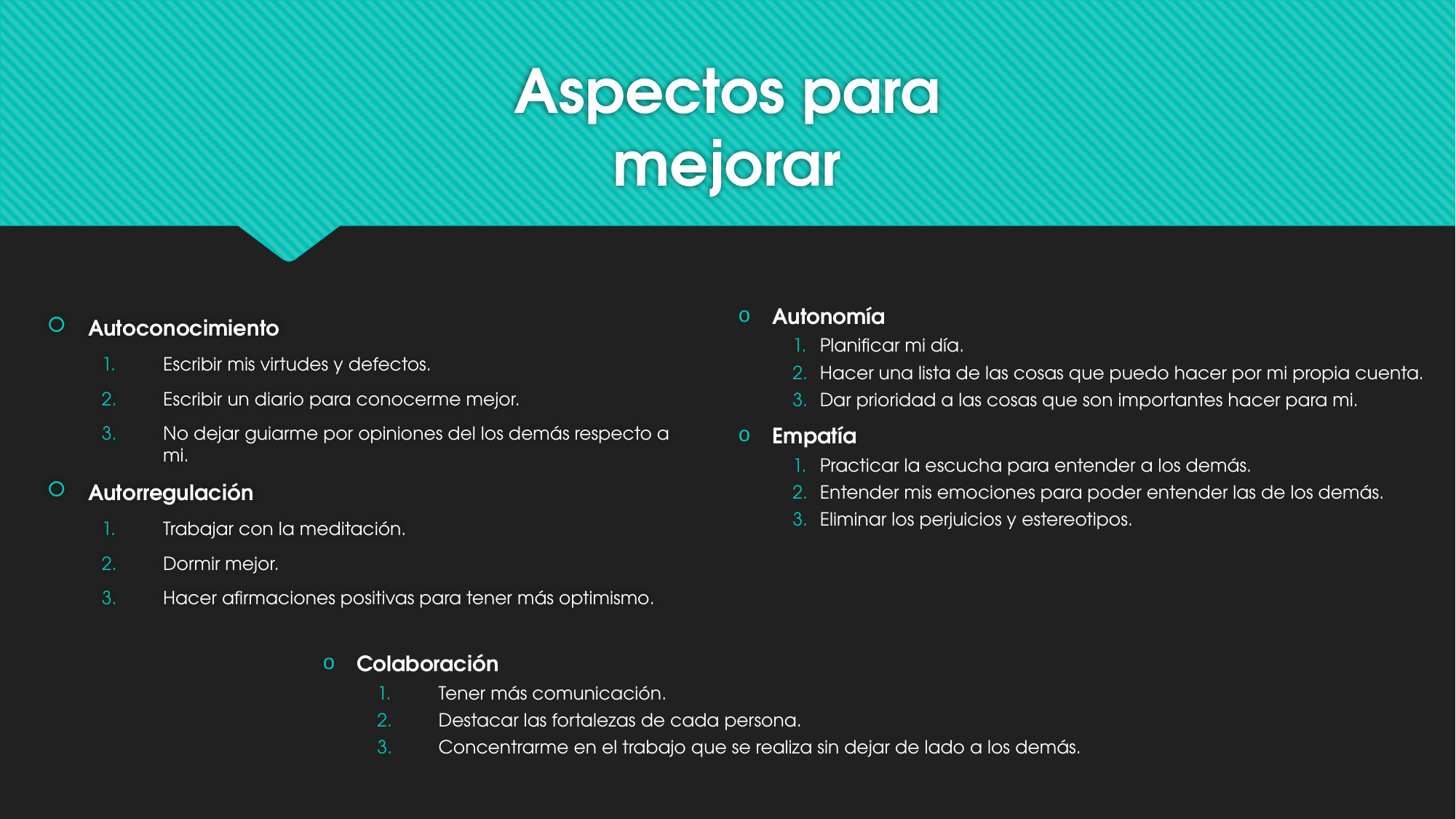

# Aspectos para mejorar
Autoconocimiento
Escribir mis virtudes y defectos.
Escribir un diario para conocerme mejor.
No dejar guiarme por opiniones del los demás respecto a mi.
Autorregulación
Trabajar con la meditación.
Dormir mejor.
Hacer afirmaciones positivas para tener más optimismo.
Autonomía
Planificar mi día.
Hacer una lista de las cosas que puedo hacer por mi propia cuenta.
Dar prioridad a las cosas que son importantes hacer para mi.
Empatía
Practicar la escucha para entender a los demás.
Entender mis emociones para poder entender las de los demás.
Eliminar los perjuicios y estereotipos.
Colaboración
Tener más comunicación.
Destacar las fortalezas de cada persona.
Concentrarme en el trabajo que se realiza sin dejar de lado a los demás.